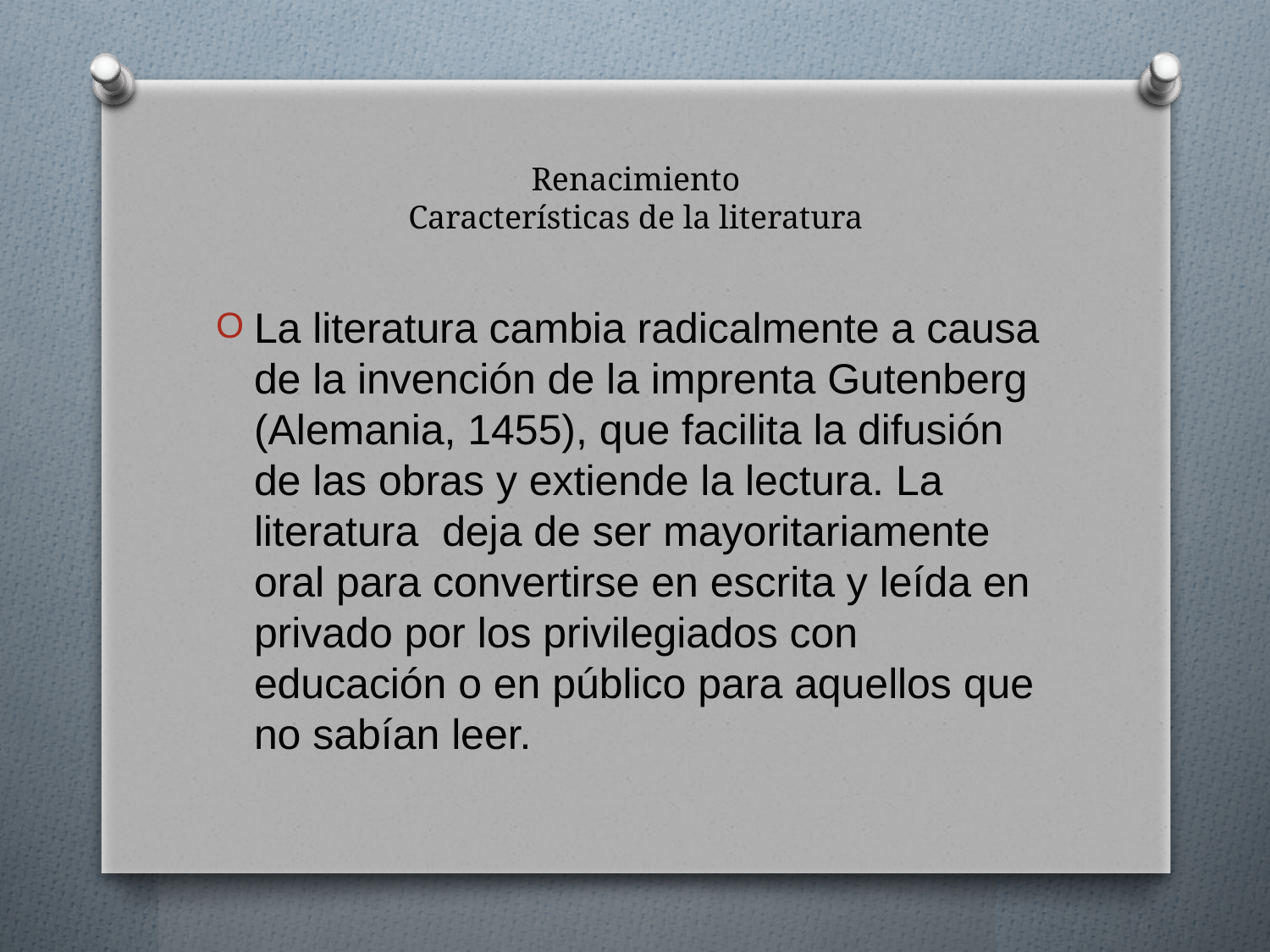

# Renacimiento Características de la literatura
La literatura cambia radicalmente a causa de la invención de la imprenta Gutenberg (Alemania, 1455), que facilita la difusión de las obras y extiende la lectura. La literatura  deja de ser mayoritariamente oral para convertirse en escrita y leída en privado por los privilegiados con educación o en público para aquellos que no sabían leer.